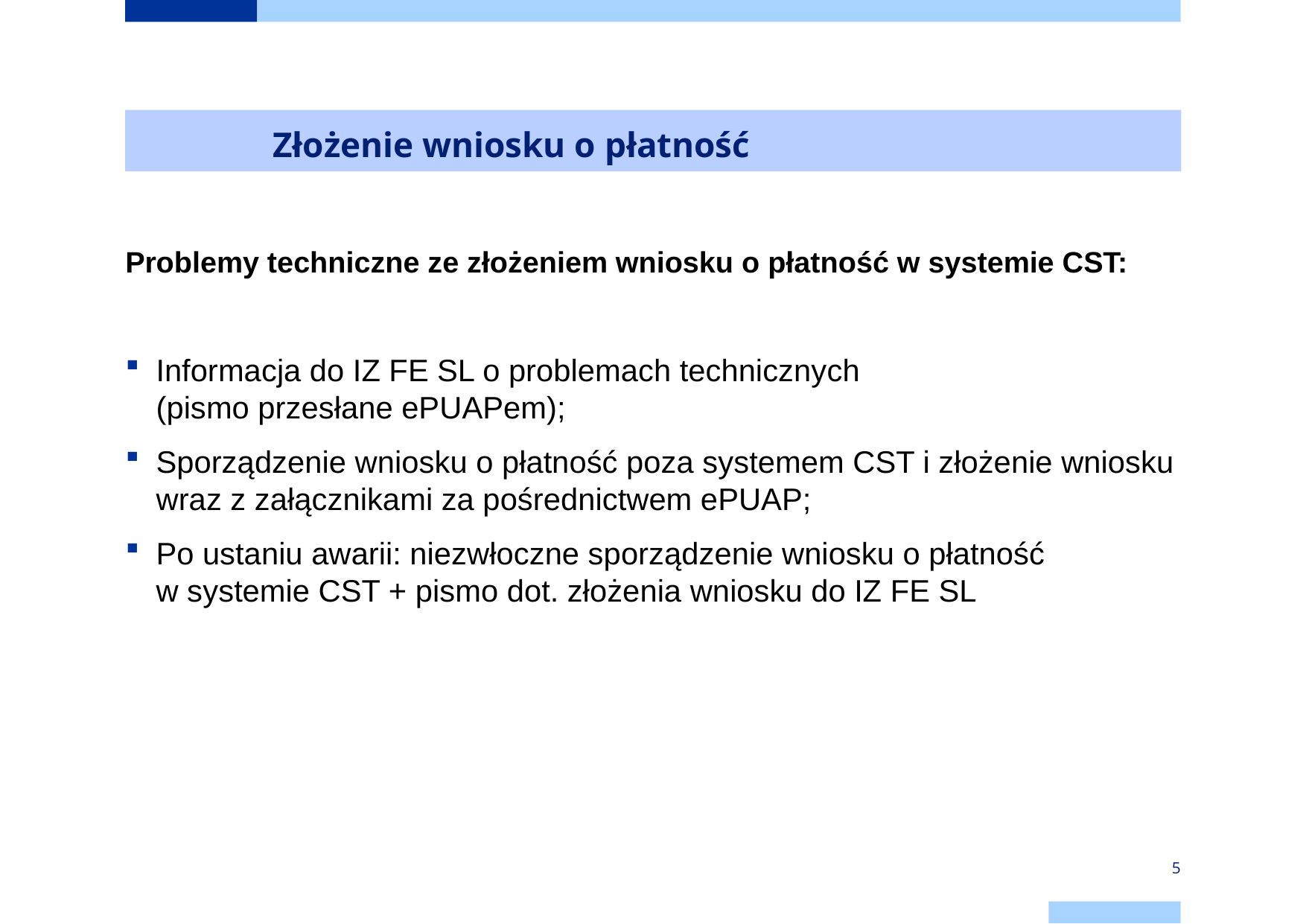

# Złożenie wniosku o płatność
Problemy techniczne ze złożeniem wniosku o płatność w systemie CST:

Informacja do IZ FE SL o problemach technicznych
(pismo przesłane ePUAPem);
Sporządzenie wniosku o płatność poza systemem CST i złożenie wniosku wraz z załącznikami za pośrednictwem ePUAP;
Po ustaniu awarii: niezwłoczne sporządzenie wniosku o płatność
w systemie CST + pismo dot. złożenia wniosku do IZ FE SL

5